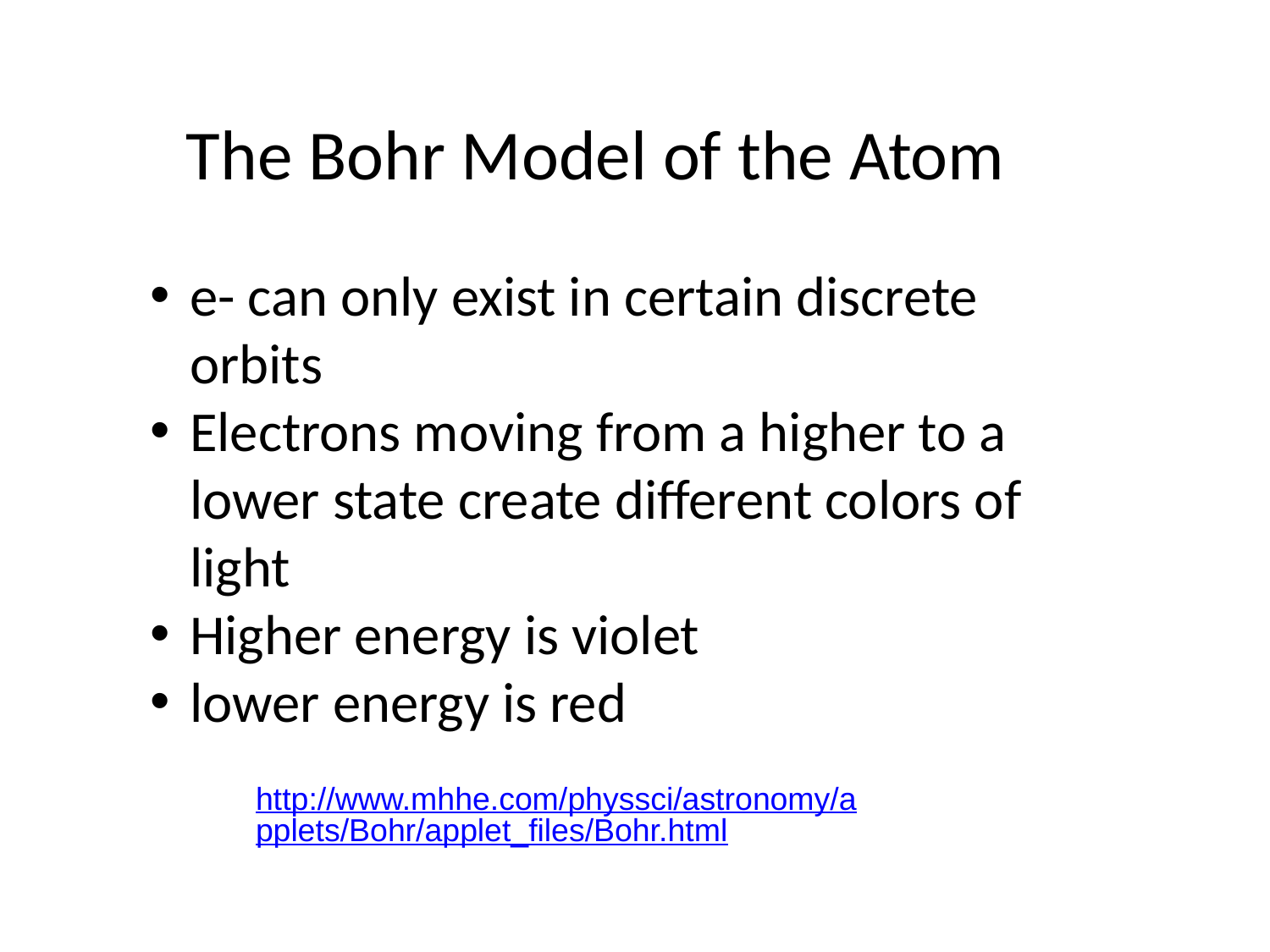

The Bohr Model of the Atom
e- can only exist in certain discrete orbits
Electrons moving from a higher to a lower state create different colors of light
Higher energy is violet
lower energy is red
http://www.mhhe.com/physsci/astronomy/applets/Bohr/applet_files/Bohr.html